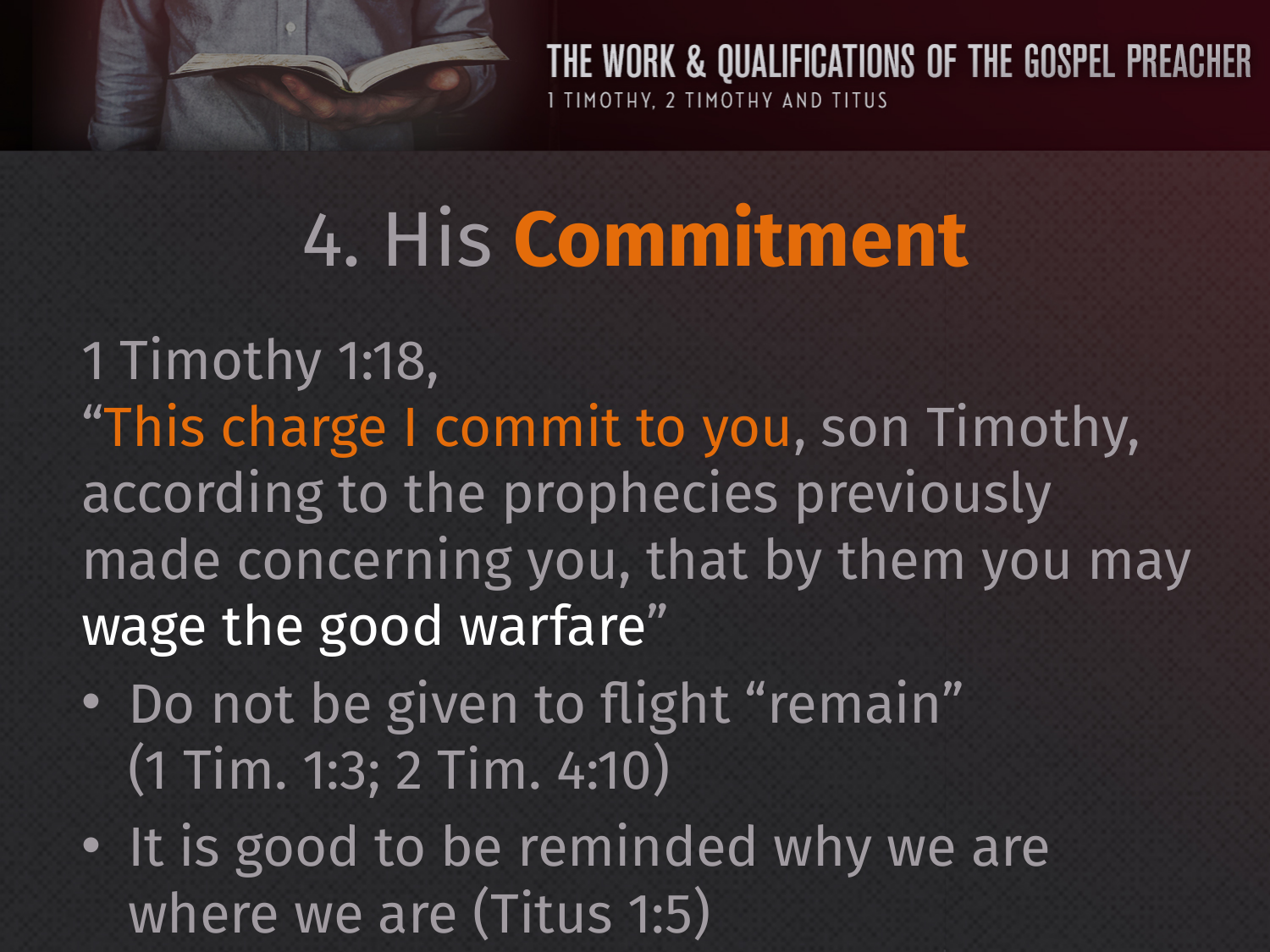

# 4. His Commitment
1 Timothy 1:18,
“This charge I commit to you, son Timothy, according to the prophecies previously made concerning you, that by them you may wage the good warfare”
Do not be given to flight “remain”
(1 Tim. 1:3; 2 Tim. 4:10)
It is good to be reminded why we are where we are (Titus 1:5)